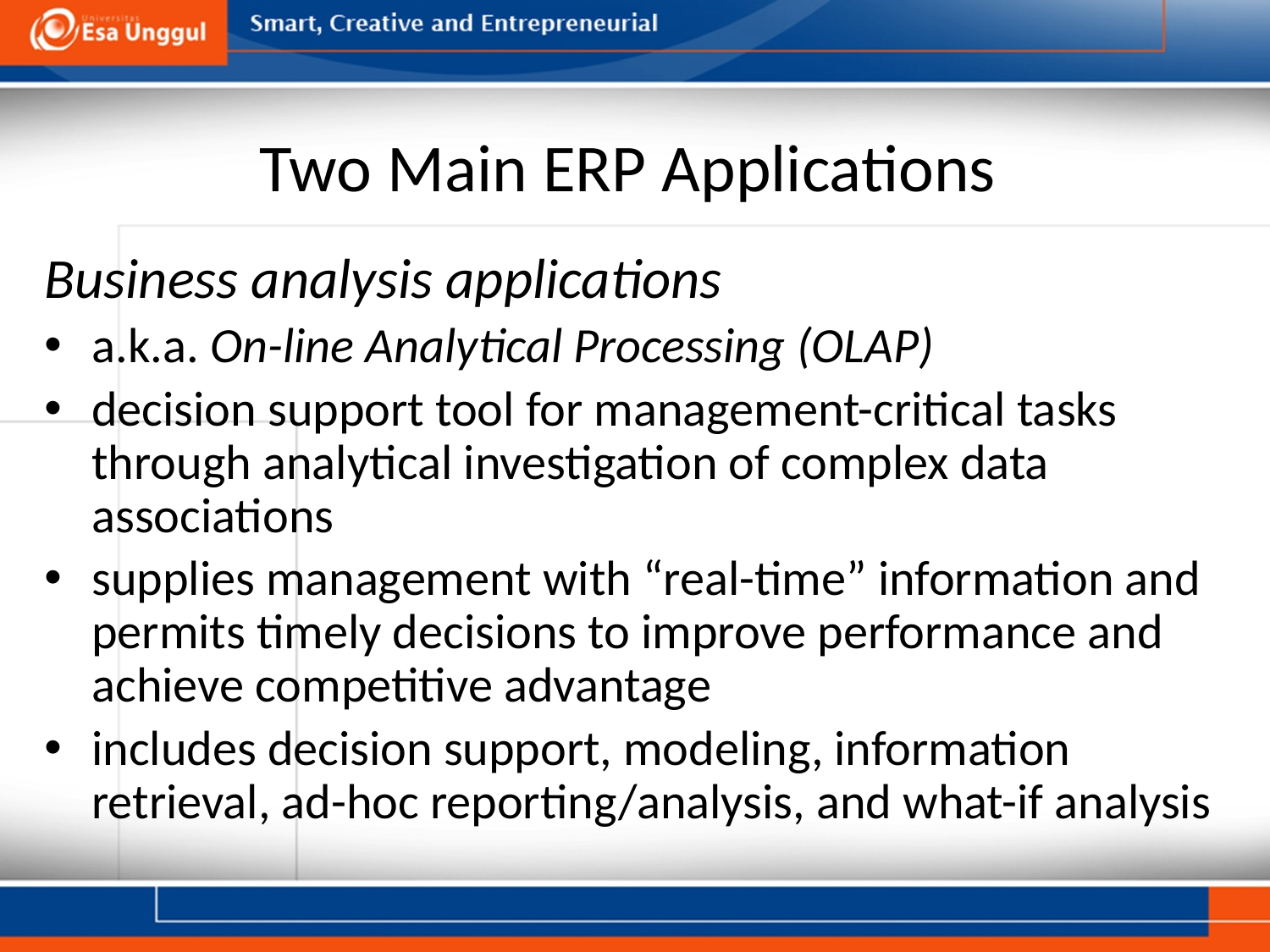

# Two Main ERP Applications
Business analysis applications
a.k.a. On-line Analytical Processing (OLAP)
decision support tool for management-critical tasks through analytical investigation of complex data associations
supplies management with “real-time” information and permits timely decisions to improve performance and achieve competitive advantage
includes decision support, modeling, information retrieval, ad-hoc reporting/analysis, and what-if analysis